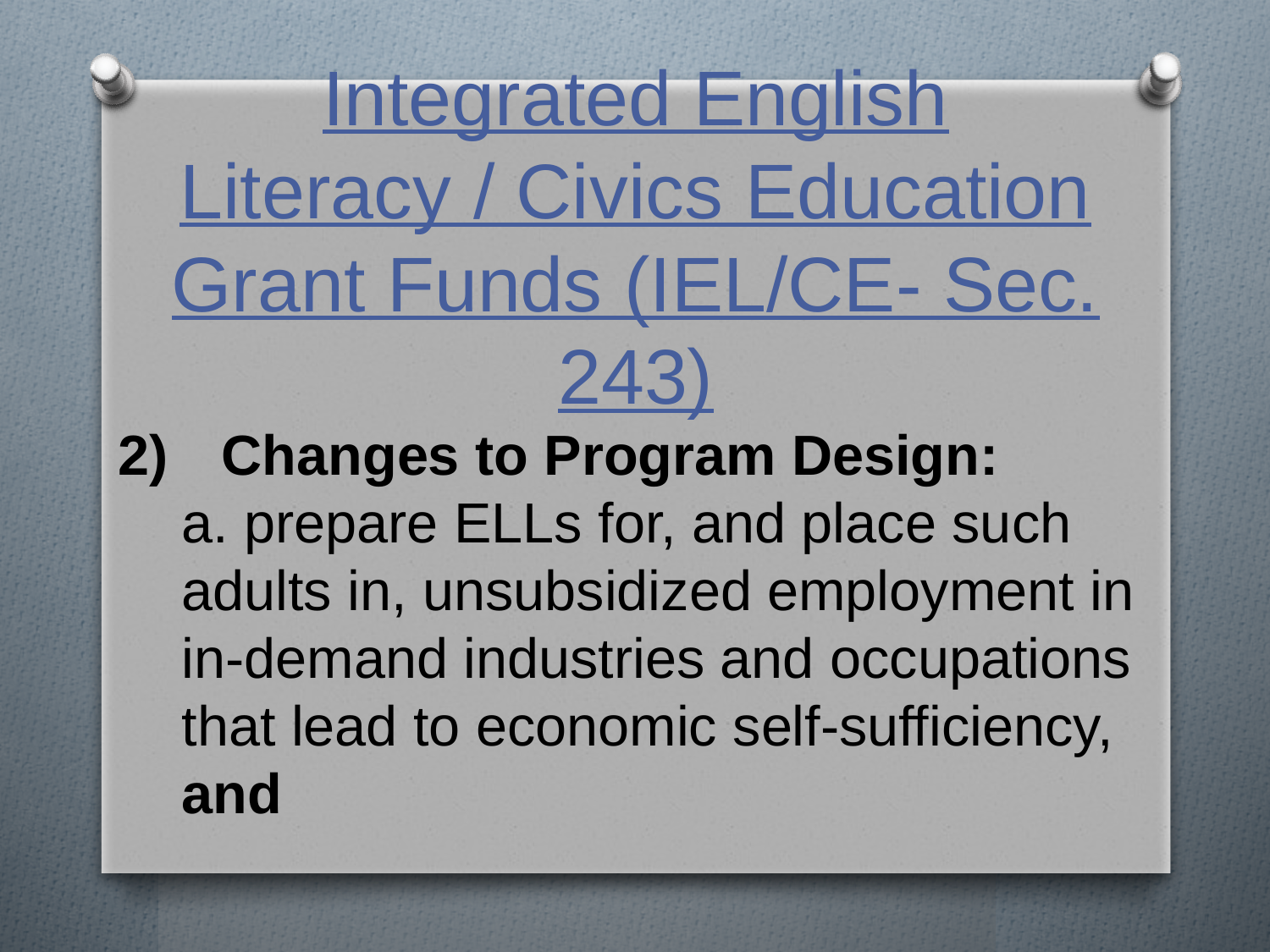

# Integrated English Literacy / Civics Education Grant Funds (IEL/CE- Sec. 243)
Changes to Program Design:
a. prepare ELLs for, and place such adults in, unsubsidized employment in in-demand industries and occupations that lead to economic self-sufficiency, and